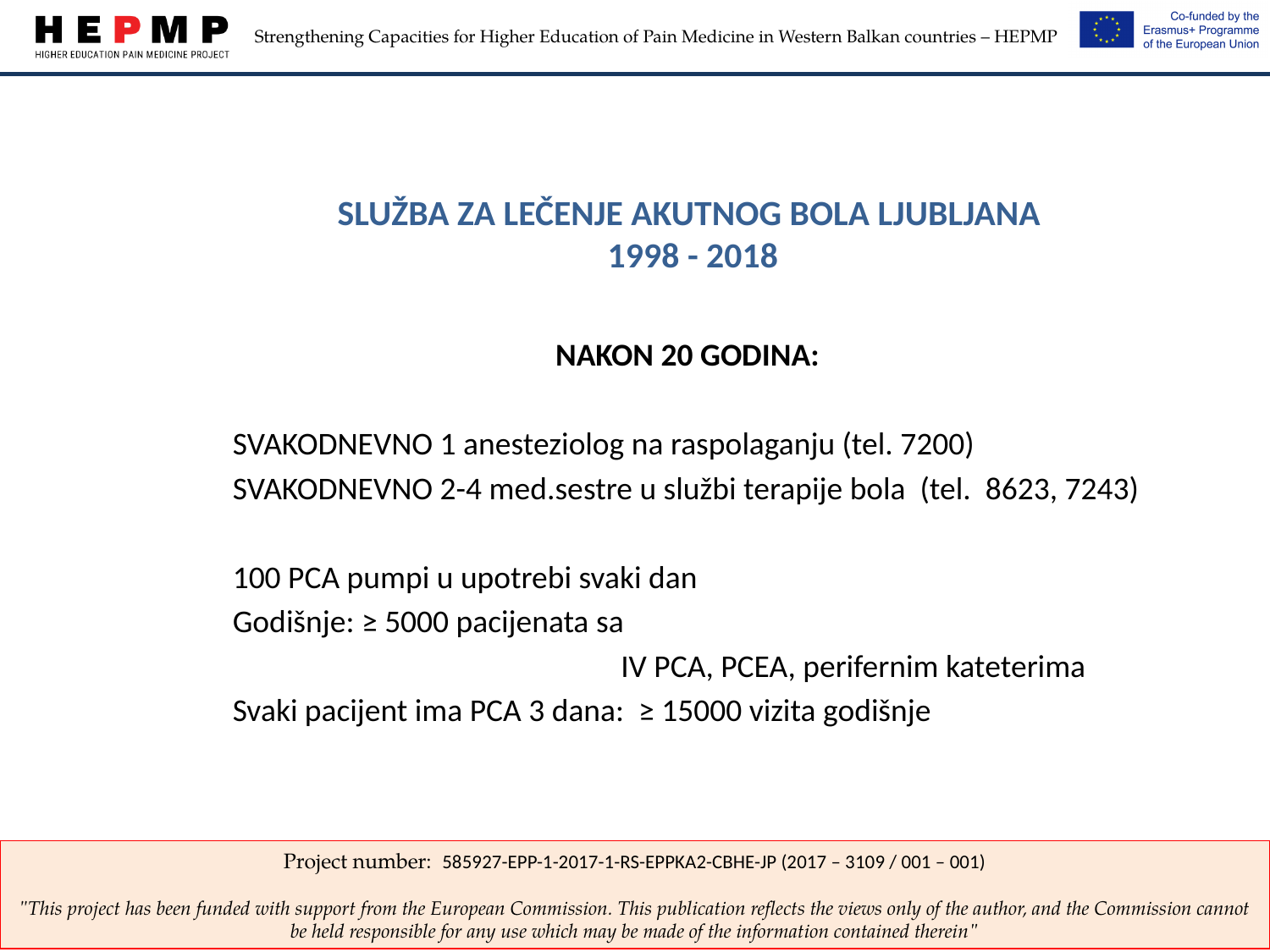

# SLUŽBA ZA LEČENJE AKUTNOG BOLA LJUBLJANA 1998 - 2018
NAKON 20 GODINA:

SVAKODNEVNO 1 anesteziolog na raspolaganju (tel. 7200)
SVAKODNEVNO 2-4 med.sestre u službi terapije bola  (tel.  8623, 7243)

100 PCA pumpi u upotrebi svaki dan
Godišnje: ≥ 5000 pacijenata sa
			 IV PCA, PCEA, perifernim kateterima
Svaki pacijent ima PCA 3 dana:  ≥ 15000 vizita godišnje